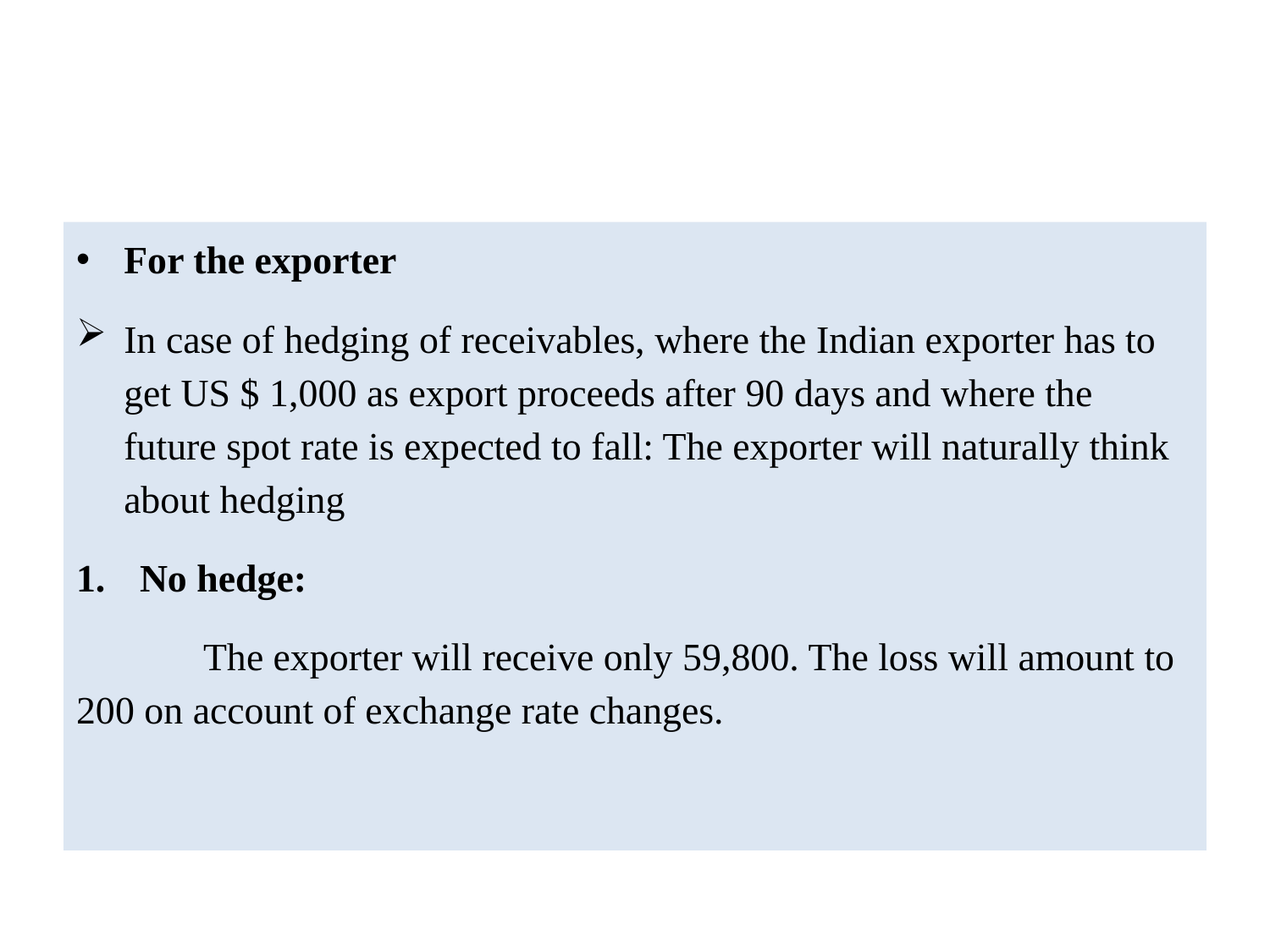

#
For the exporter
In case of hedging of receivables, where the Indian exporter has to get US $ 1,000 as export proceeds after 90 days and where the future spot rate is expected to fall: The exporter will naturally think about hedging
No hedge:
	The exporter will receive only 59,800. The loss will amount to 200 on account of exchange rate changes.